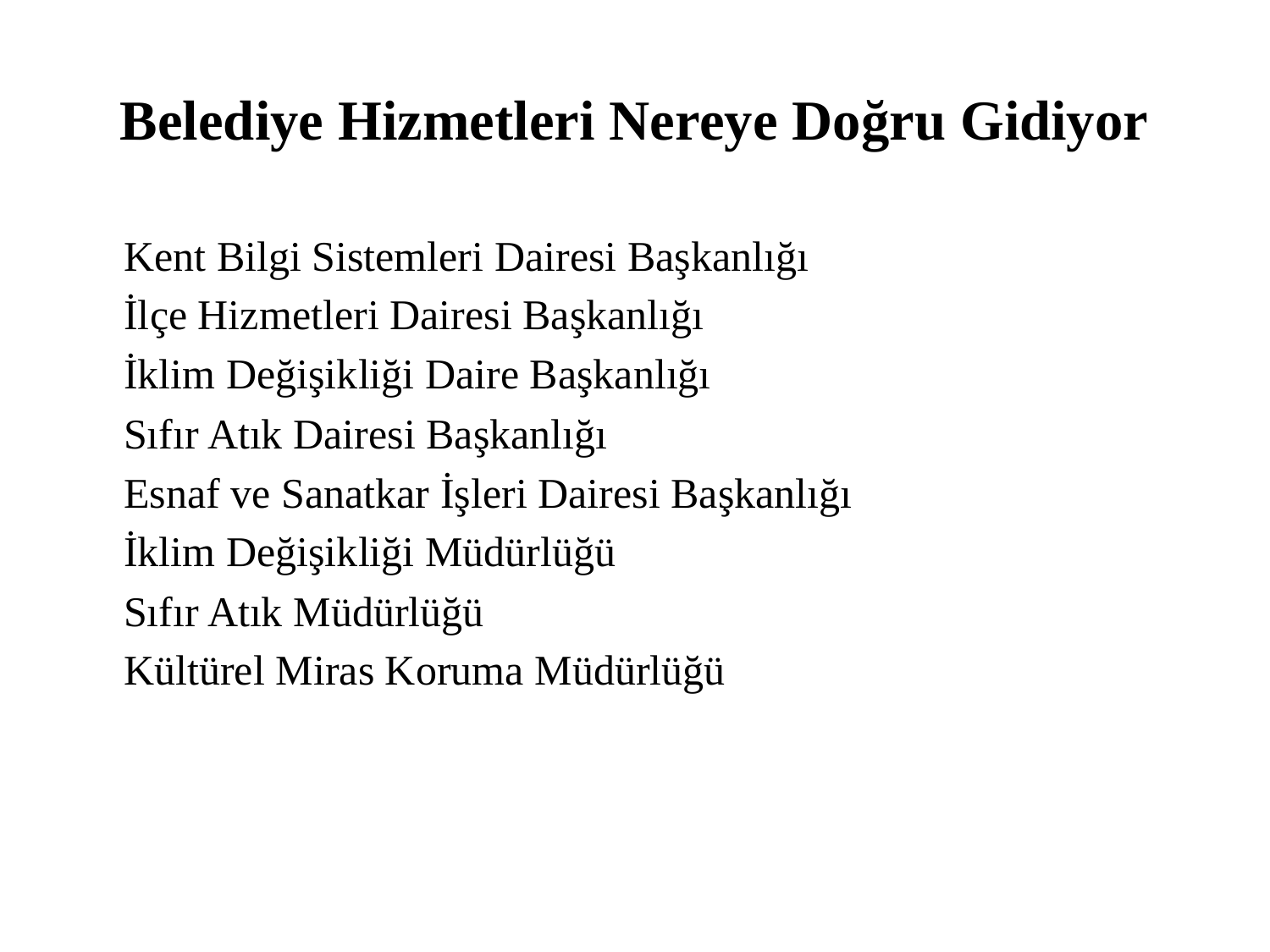

# Belediye Hizmetleri Nereye Doğru Gidiyor
	Kent Bilgi Sistemleri Dairesi Başkanlığı
	İlçe Hizmetleri Dairesi Başkanlığı
	İklim Değişikliği Daire Başkanlığı
	Sıfır Atık Dairesi Başkanlığı
	Esnaf ve Sanatkar İşleri Dairesi Başkanlığı
	İklim Değişikliği Müdürlüğü
	Sıfır Atık Müdürlüğü
	Kültürel Miras Koruma Müdürlüğü